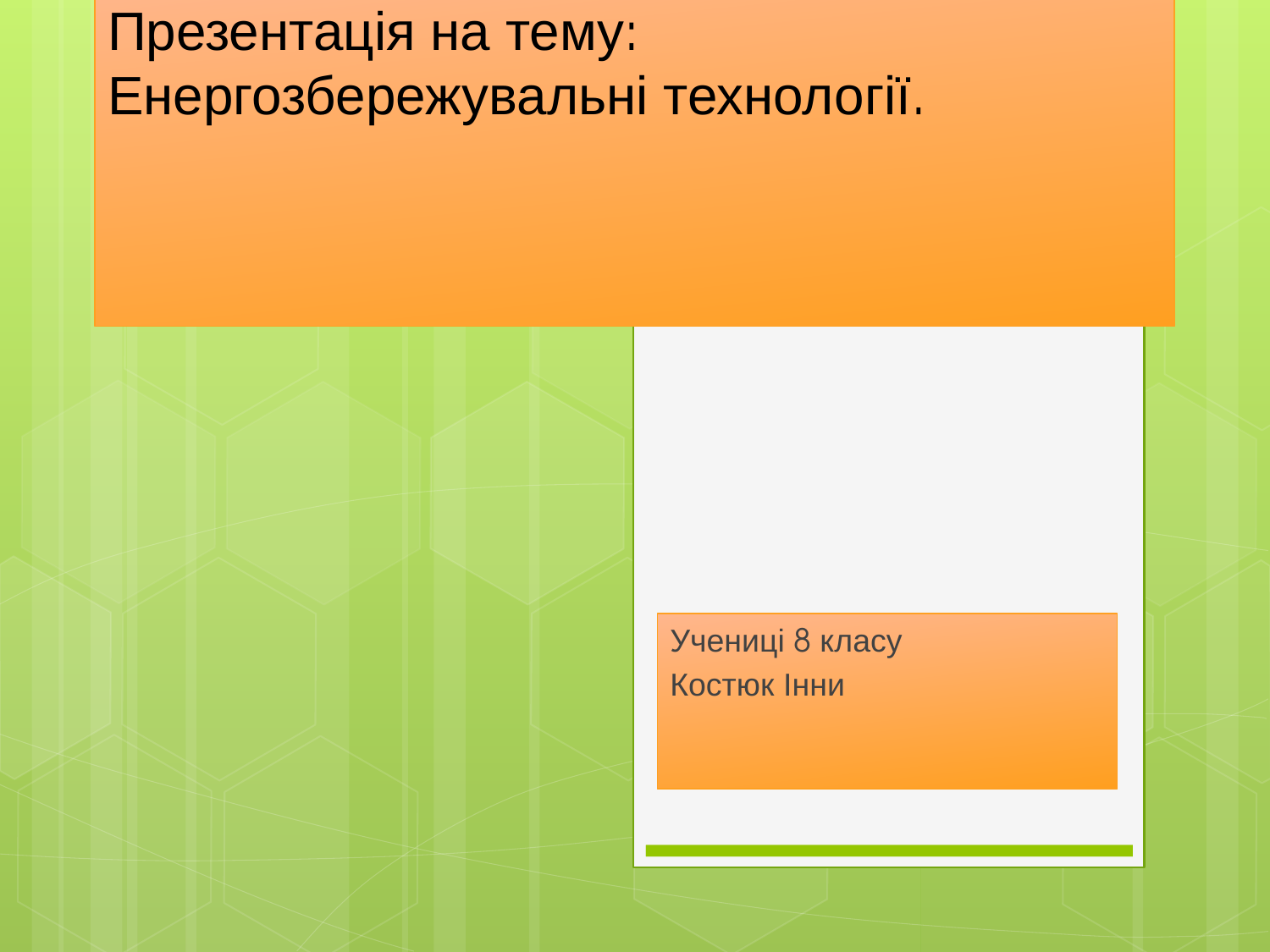

# Презентація на тему: Енергозбережувальні технології.
Учениці 8 класу
Костюк Інни